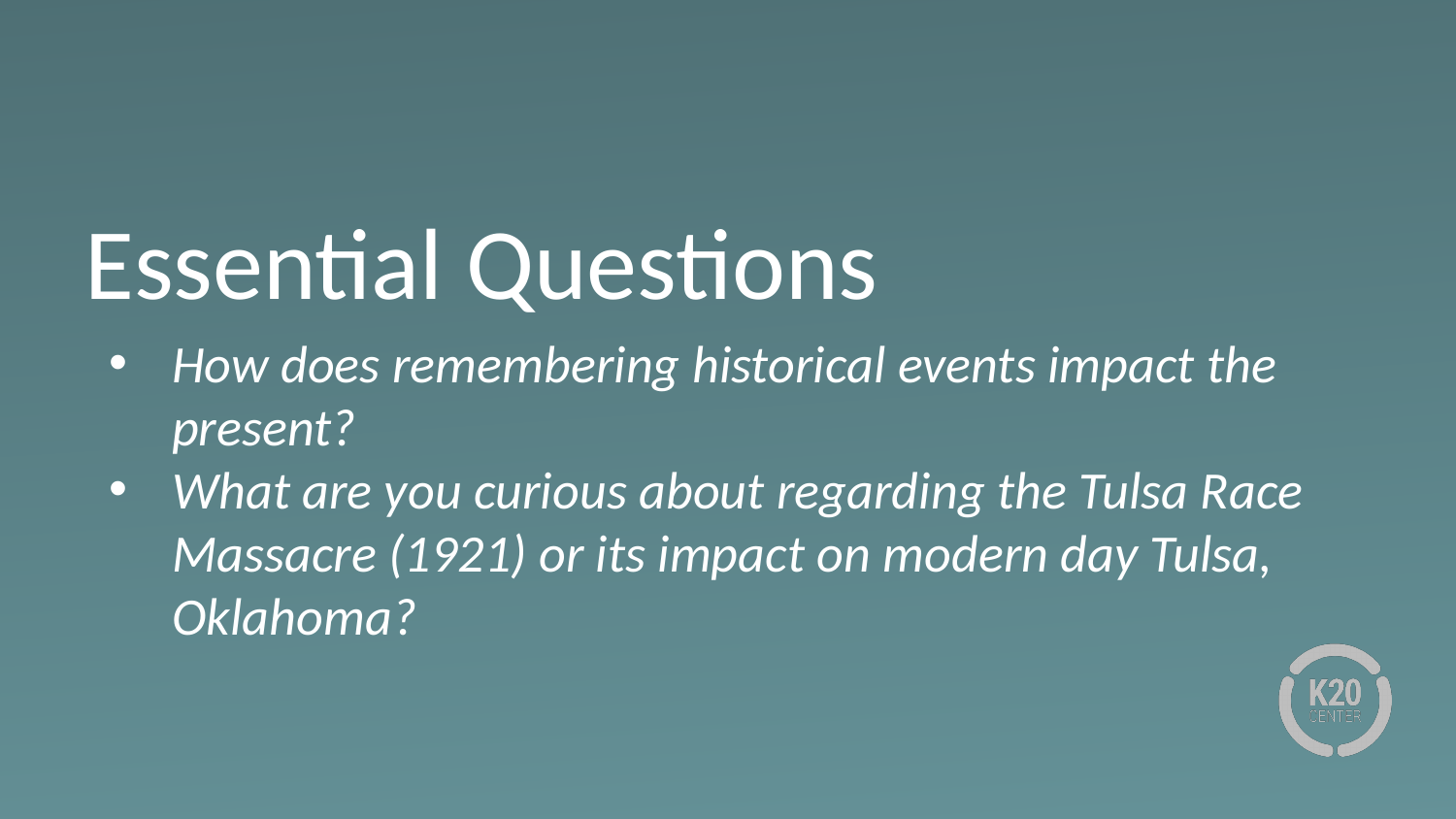

# Essential Questions
How does remembering historical events impact the present?
What are you curious about regarding the Tulsa Race Massacre (1921) or its impact on modern day Tulsa, Oklahoma?